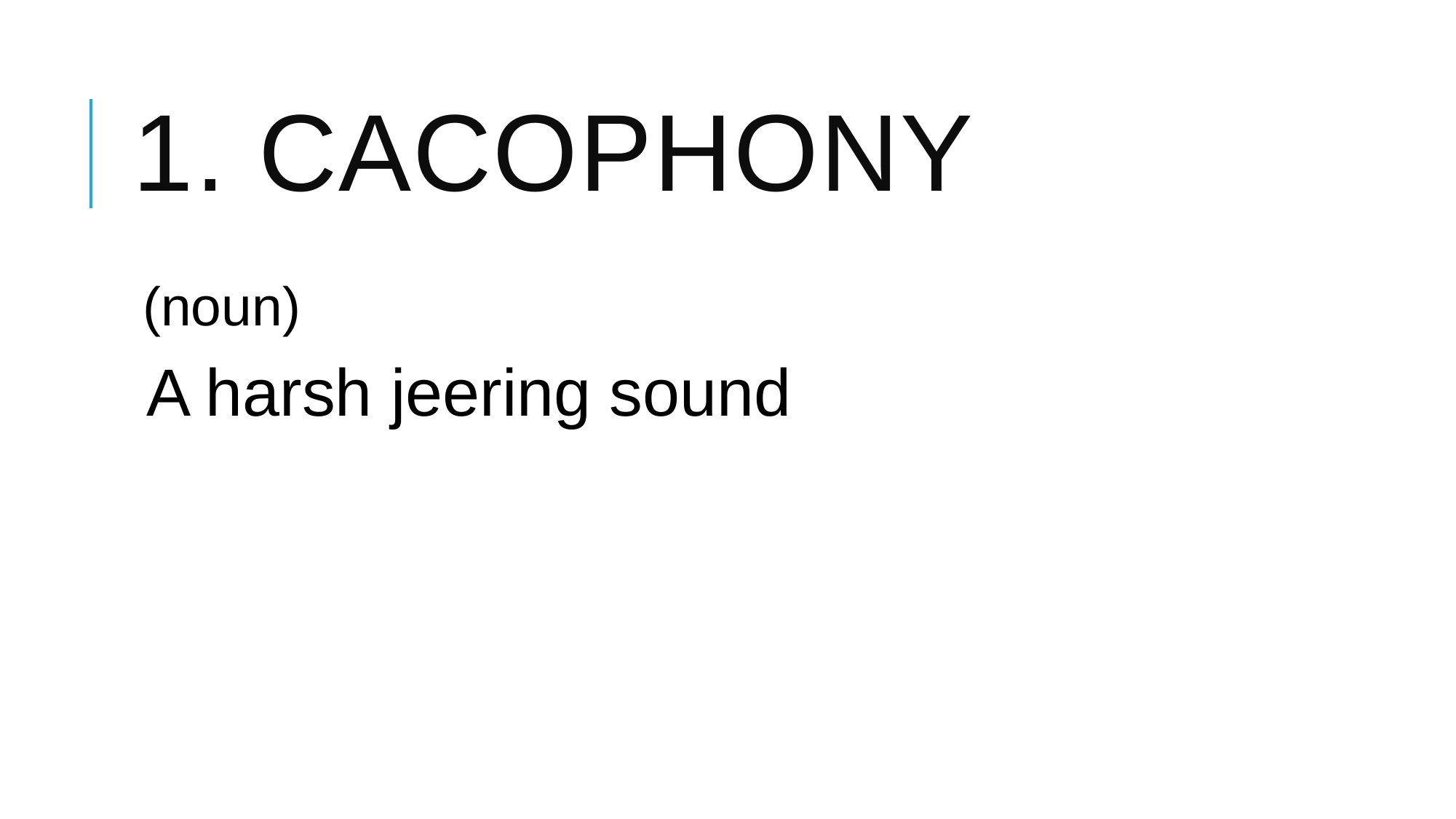

# 1. cacophony
(noun)
A harsh jeering sound